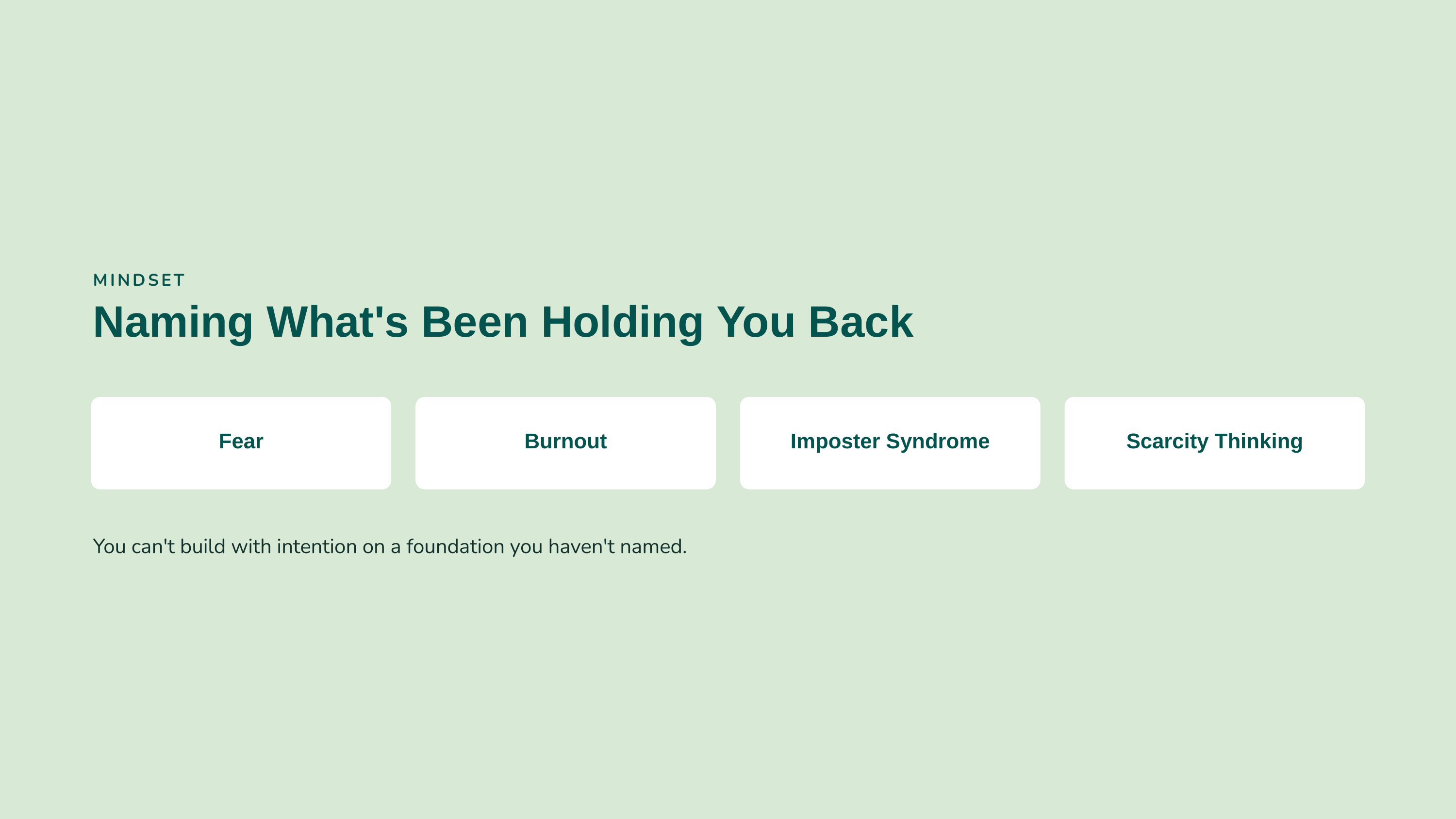

MINDSET
Naming What's Been Holding You Back

Fear
Burnout
Imposter Syndrome
Scarcity Thinking
You can't build with intention on a foundation you haven't named.